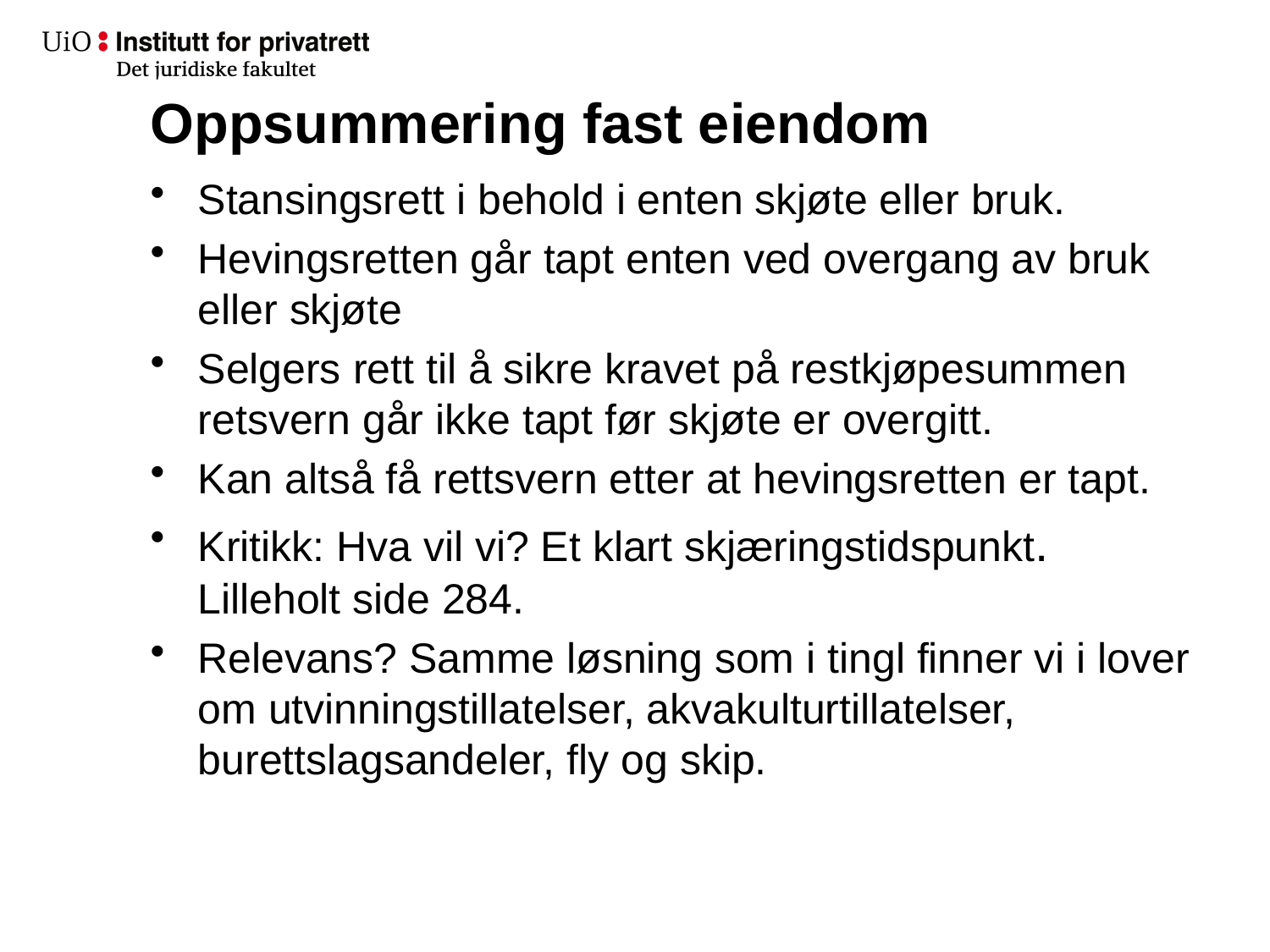

# Oppsummering fast eiendom
Stansingsrett i behold i enten skjøte eller bruk.
Hevingsretten går tapt enten ved overgang av bruk eller skjøte
Selgers rett til å sikre kravet på restkjøpesummen retsvern går ikke tapt før skjøte er overgitt.
Kan altså få rettsvern etter at hevingsretten er tapt.
Kritikk: Hva vil vi? Et klart skjæringstidspunkt. Lilleholt side 284.
Relevans? Samme løsning som i tingl finner vi i lover om utvinningstillatelser, akvakulturtillatelser, burettslagsandeler, fly og skip.